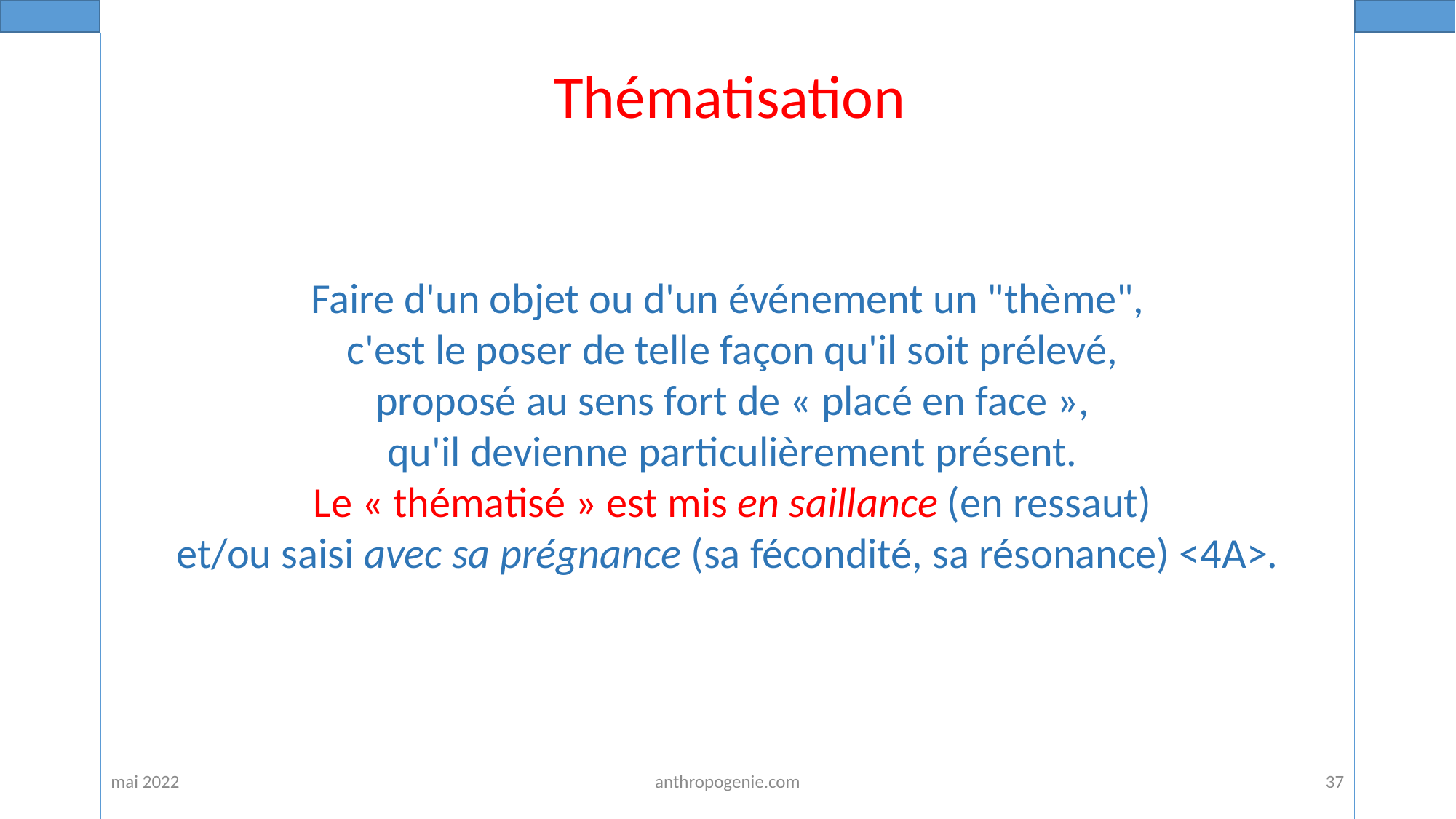

Thématisation
Faire d'un objet ou d'un événement un "thème",
 c'est le poser de telle façon qu'il soit prélevé,
 proposé au sens fort de « placé en face »,
 qu'il devienne particulièrement présent.
 Le « thématisé » est mis en saillance (en ressaut)
 et/ou saisi avec sa prégnance (sa fécondité, sa résonance) <4A>.
mai 2022
anthropogenie.com
37